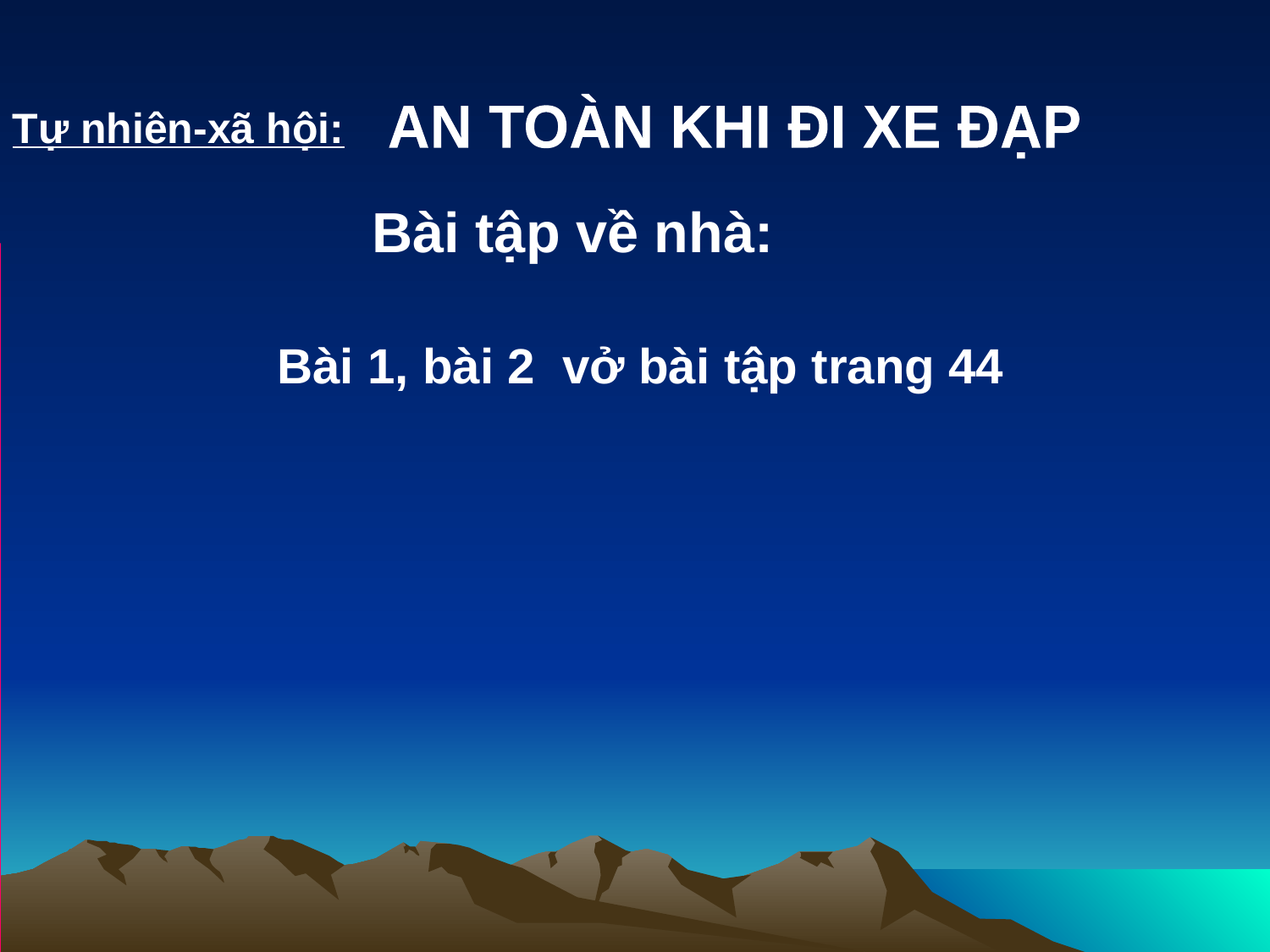

AN TOÀN KHI ĐI XE ĐẠP
Tự nhiên-xã hội:
Bài tập về nhà:

Bài 1, bài 2  vở bài tập trang 44